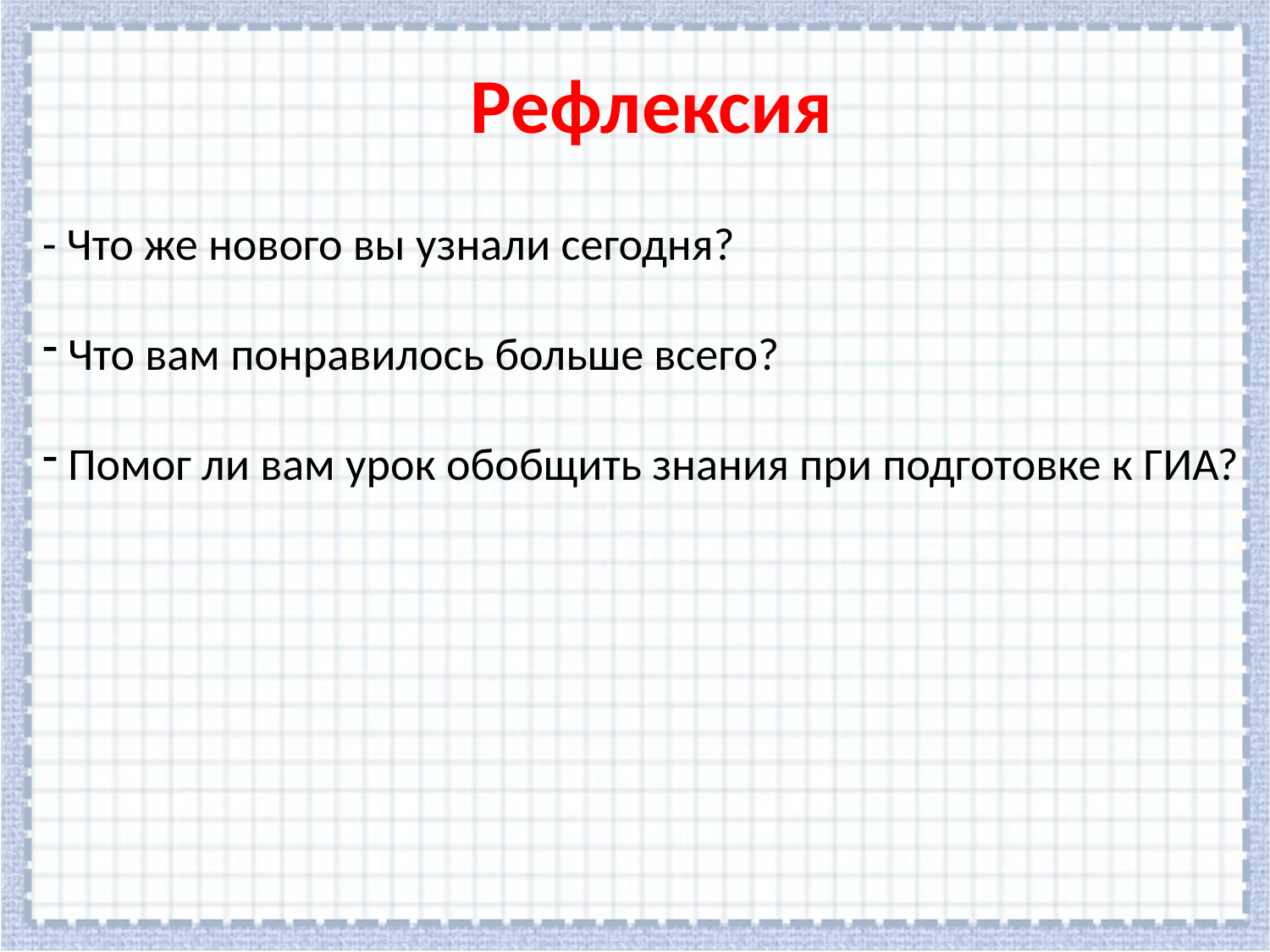

Рефлексия
- Что же нового вы узнали сегодня?

 Что вам понравилось больше всего?

 Помог ли вам урок обобщить знания при подготовке к ГИА?